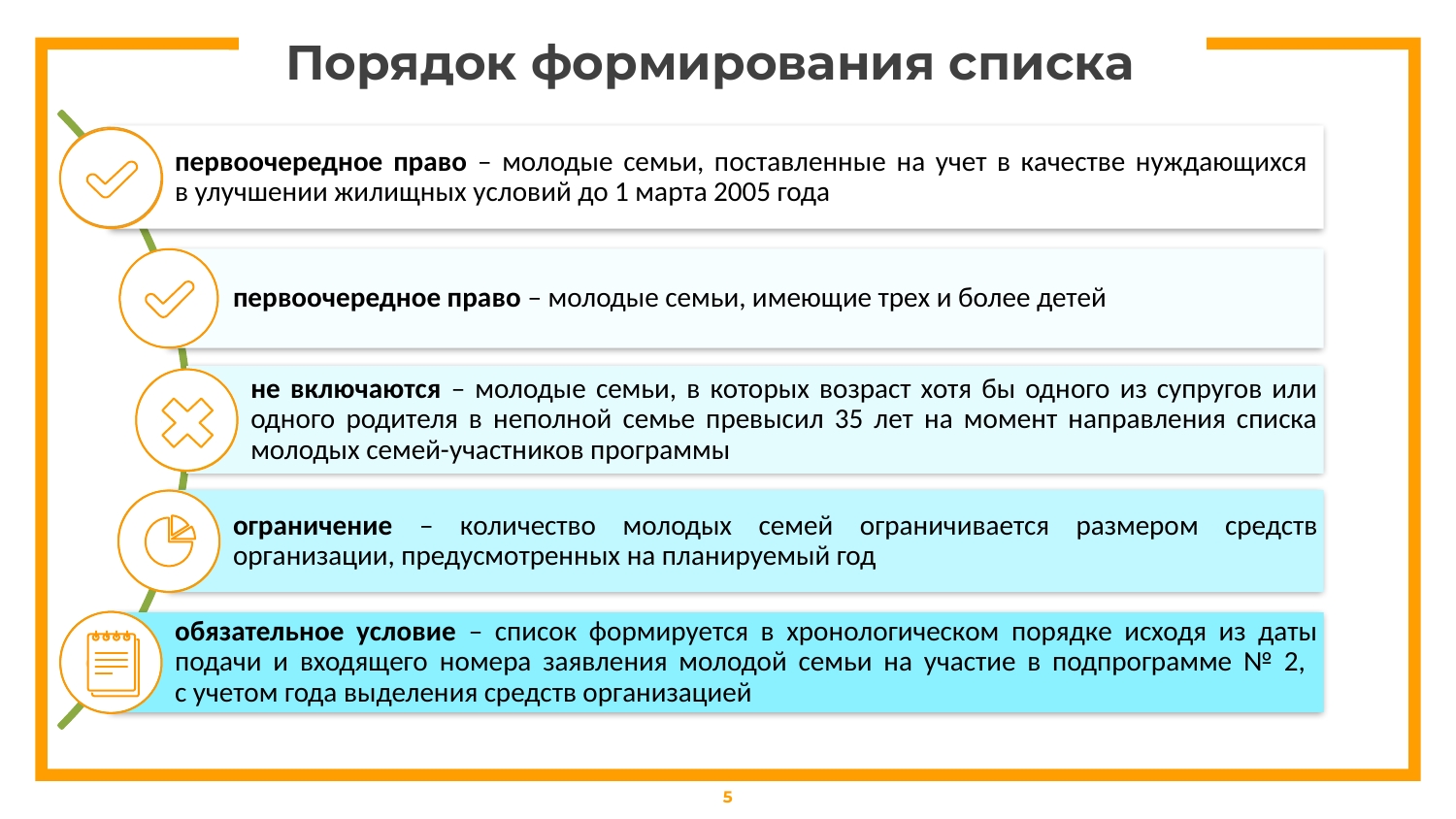

# Порядок формирования списка
первоочередное право – молодые семьи, поставленные на учет в качестве нуждающихся
в улучшении жилищных условий до 1 марта 2005 года
первоочередное право – молодые семьи, имеющие трех и более детей
не включаются – молодые семьи, в которых возраст хотя бы одного из супругов или одного родителя в неполной семье превысил 35 лет на момент направления списка молодых семей-участников программы
ограничение – количество молодых семей ограничивается размером средств организации, предусмотренных на планируемый год
обязательное условие – список формируется в хронологическом порядке исходя из даты подачи и входящего номера заявления молодой семьи на участие в подпрограмме № 2,
с учетом года выделения средств организацией

5